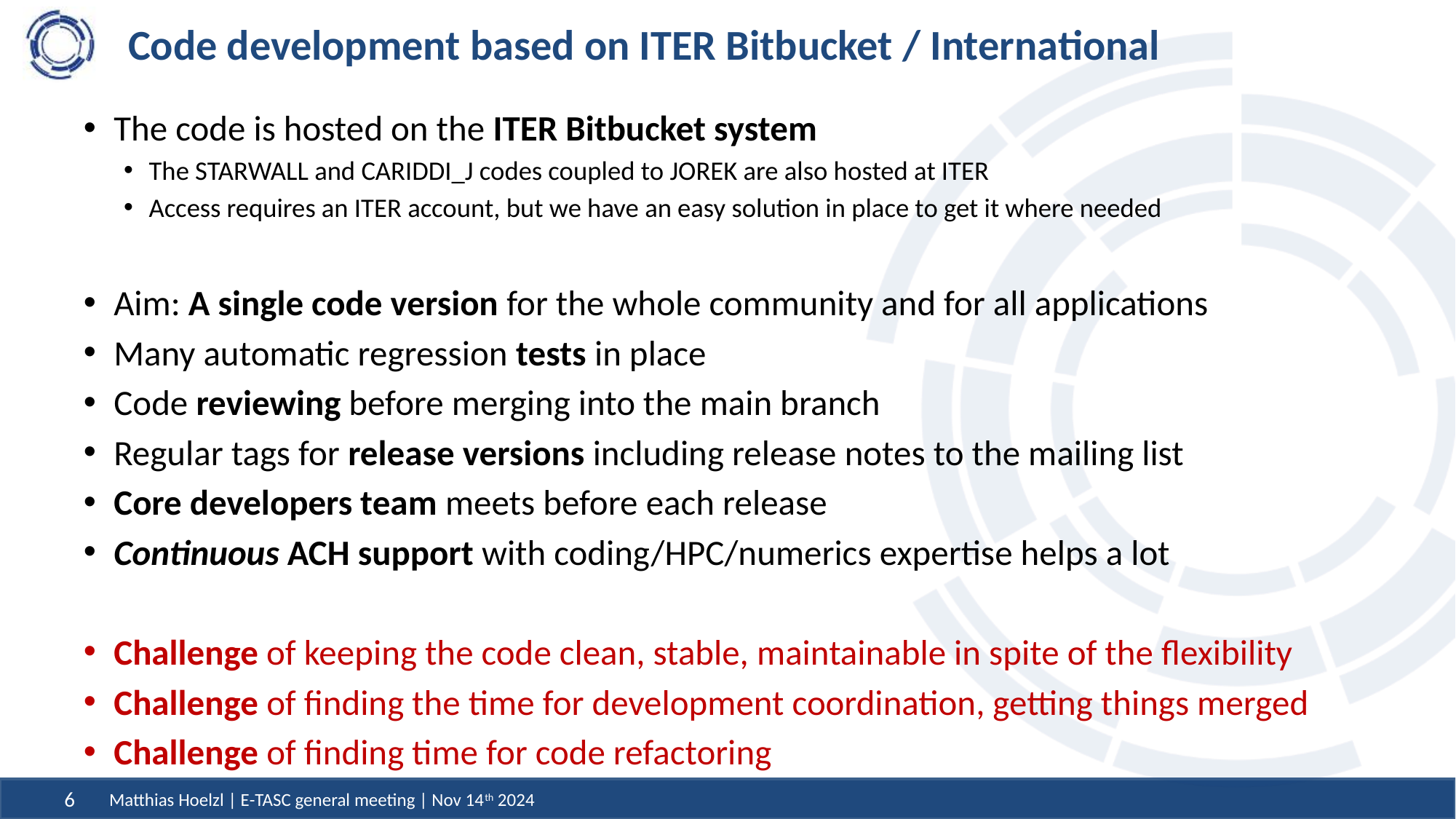

# Code development based on ITER Bitbucket / International
The code is hosted on the ITER Bitbucket system
The STARWALL and CARIDDI_J codes coupled to JOREK are also hosted at ITER
Access requires an ITER account, but we have an easy solution in place to get it where needed

Aim: A single code version for the whole community and for all applications
Many automatic regression tests in place
Code reviewing before merging into the main branch
Regular tags for release versions including release notes to the mailing list
Core developers team meets before each release
Continuous ACH support with coding/HPC/numerics expertise helps a lot

Challenge of keeping the code clean, stable, maintainable in spite of the flexibility
Challenge of finding the time for development coordination, getting things merged
Challenge of finding time for code refactoring

Matthias Hoelzl | E-TASC general meeting | Nov 14th 2024
6